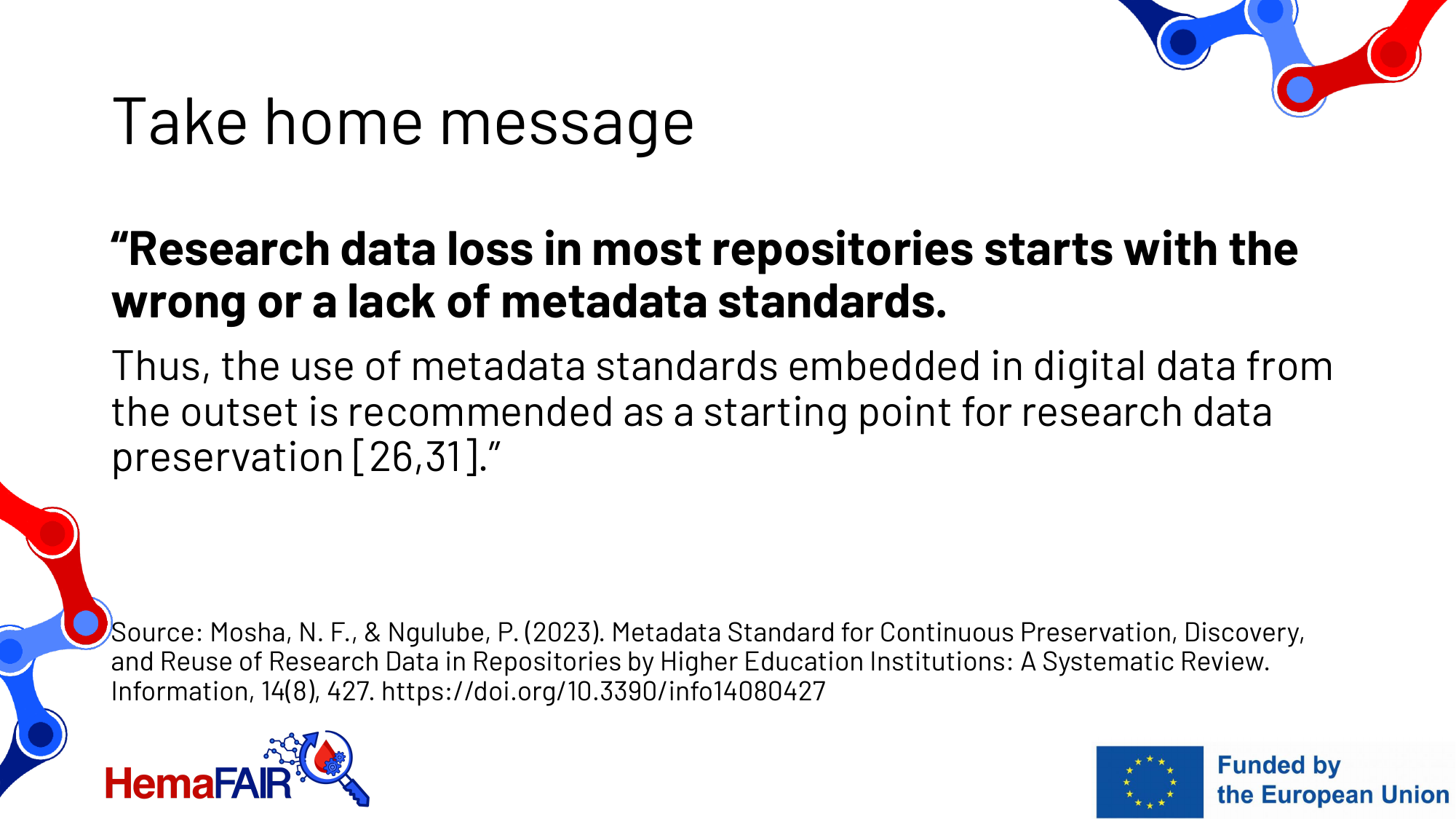

# Take home message
“Research data loss in most repositories starts with the wrong or a lack of metadata standards.
Thus, the use of metadata standards embedded in digital data from the outset is recommended as a starting point for research data preservation [26,31].”

Source: Mosha, N. F., & Ngulube, P. (2023). Metadata Standard for Continuous Preservation, Discovery, and Reuse of Research Data in Repositories by Higher Education Institutions: A Systematic Review. Information, 14(8), 427. https://doi.org/10.3390/info14080427